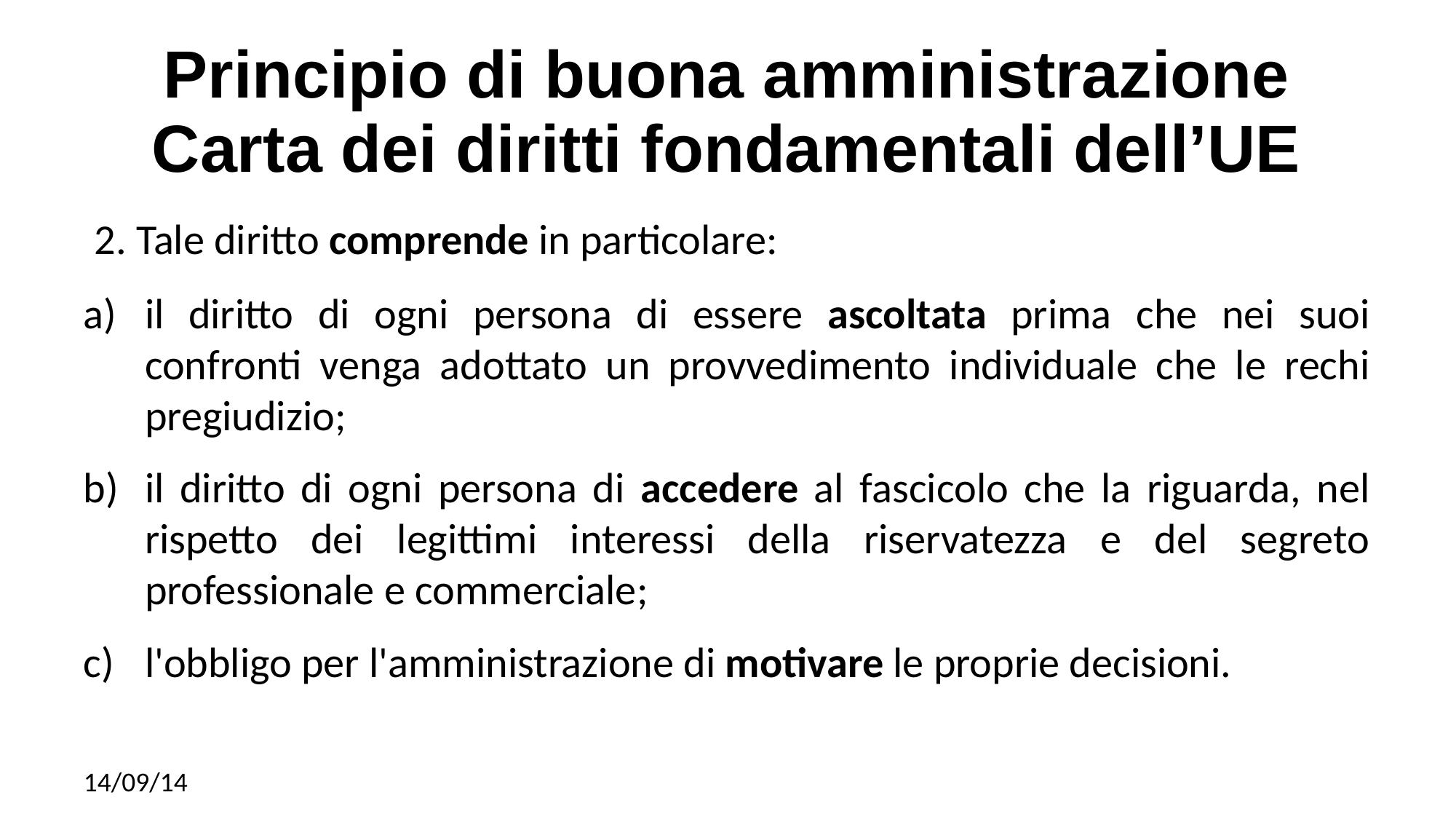

# Principio di buona amministrazione Carta dei diritti fondamentali dell’UE
 2. Tale diritto comprende in particolare:
il diritto di ogni persona di essere ascoltata prima che nei suoi confronti venga adottato un provvedimento individuale che le rechi pregiudizio;
il diritto di ogni persona di accedere al fascicolo che la riguarda, nel rispetto dei legittimi interessi della riservatezza e del segreto professionale e commerciale;
l'obbligo per l'amministrazione di motivare le proprie decisioni.
14/09/14